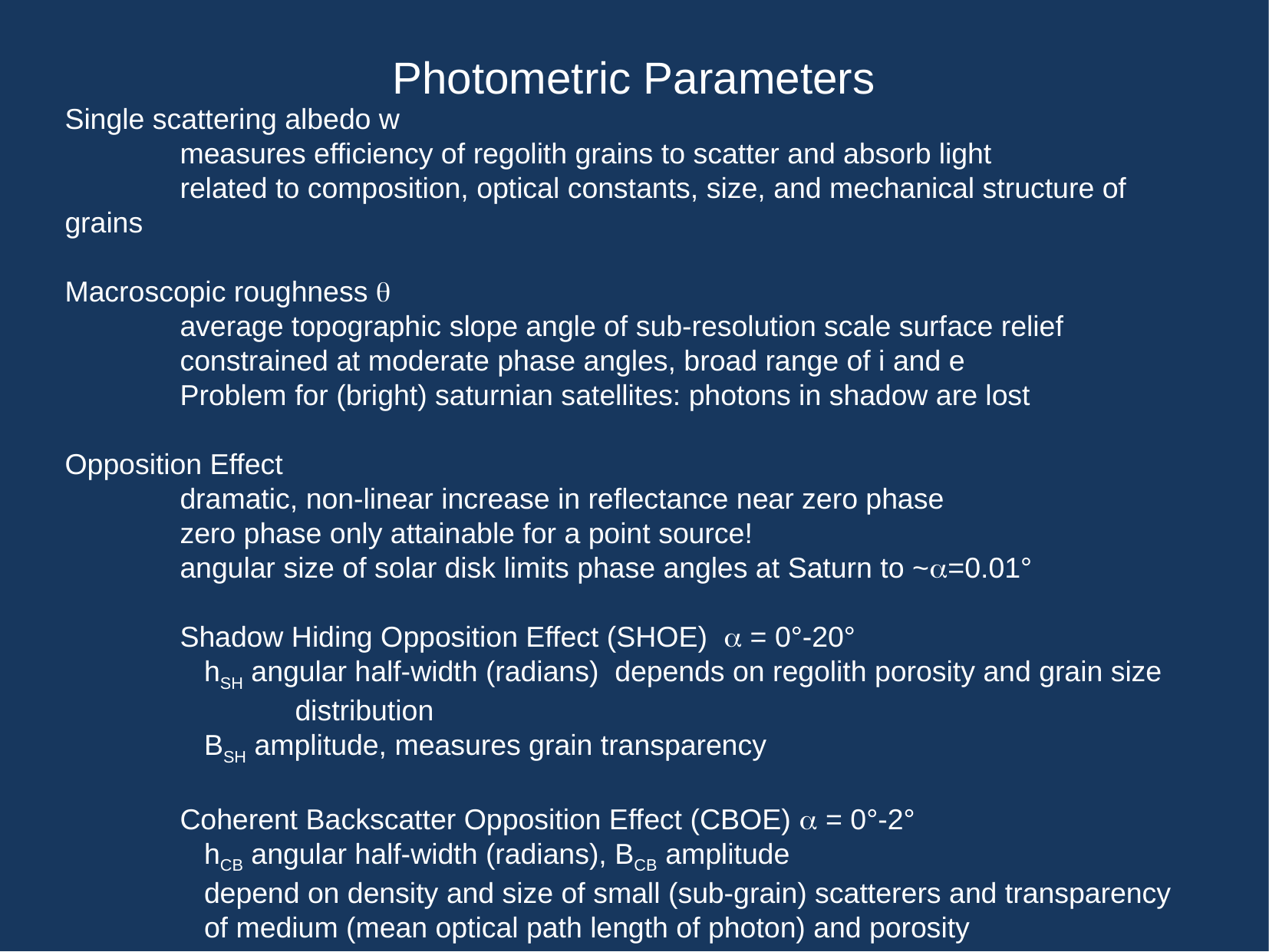

# Photometric Parameters
Single scattering albedo w
	measures efficiency of regolith grains to scatter and absorb light
	related to composition, optical constants, size, and mechanical structure of grains

Macroscopic roughness θ
	average topographic slope angle of sub-resolution scale surface relief
	constrained at moderate phase angles, broad range of i and e
	Problem for (bright) saturnian satellites: photons in shadow are lost

Opposition Effect
	dramatic, non-linear increase in reflectance near zero phase
	zero phase only attainable for a point source!
	angular size of solar disk limits phase angles at Saturn to ~α=0.01°

	Shadow Hiding Opposition Effect (SHOE)  α = 0°-20°
	   hSH angular half-width (radians)  depends on regolith porosity and grain size
		distribution
	   BSH amplitude, measures grain transparency

	Coherent Backscatter Opposition Effect (CBOE) α = 0°-2°
	   hCB angular half-width (radians), BCB amplitude
	   depend on density and size of small (sub-grain) scatterers and transparency
	   of medium (mean optical path length of photon) and porosity